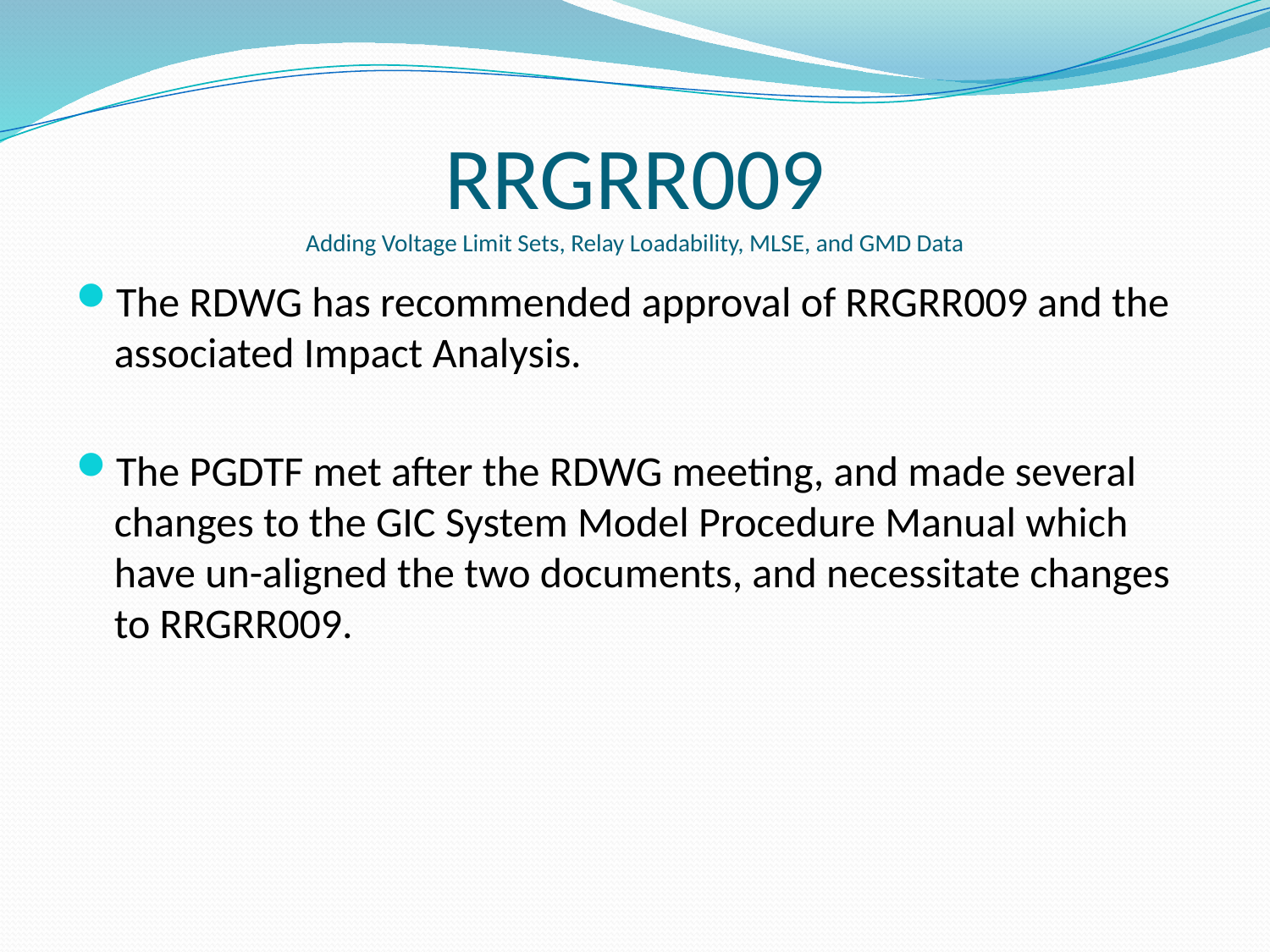

# RRGRR009 Adding Voltage Limit Sets, Relay Loadability, MLSE, and GMD Data
The RDWG has recommended approval of RRGRR009 and the associated Impact Analysis.

The PGDTF met after the RDWG meeting, and made several changes to the GIC System Model Procedure Manual which have un-aligned the two documents, and necessitate changes to RRGRR009.